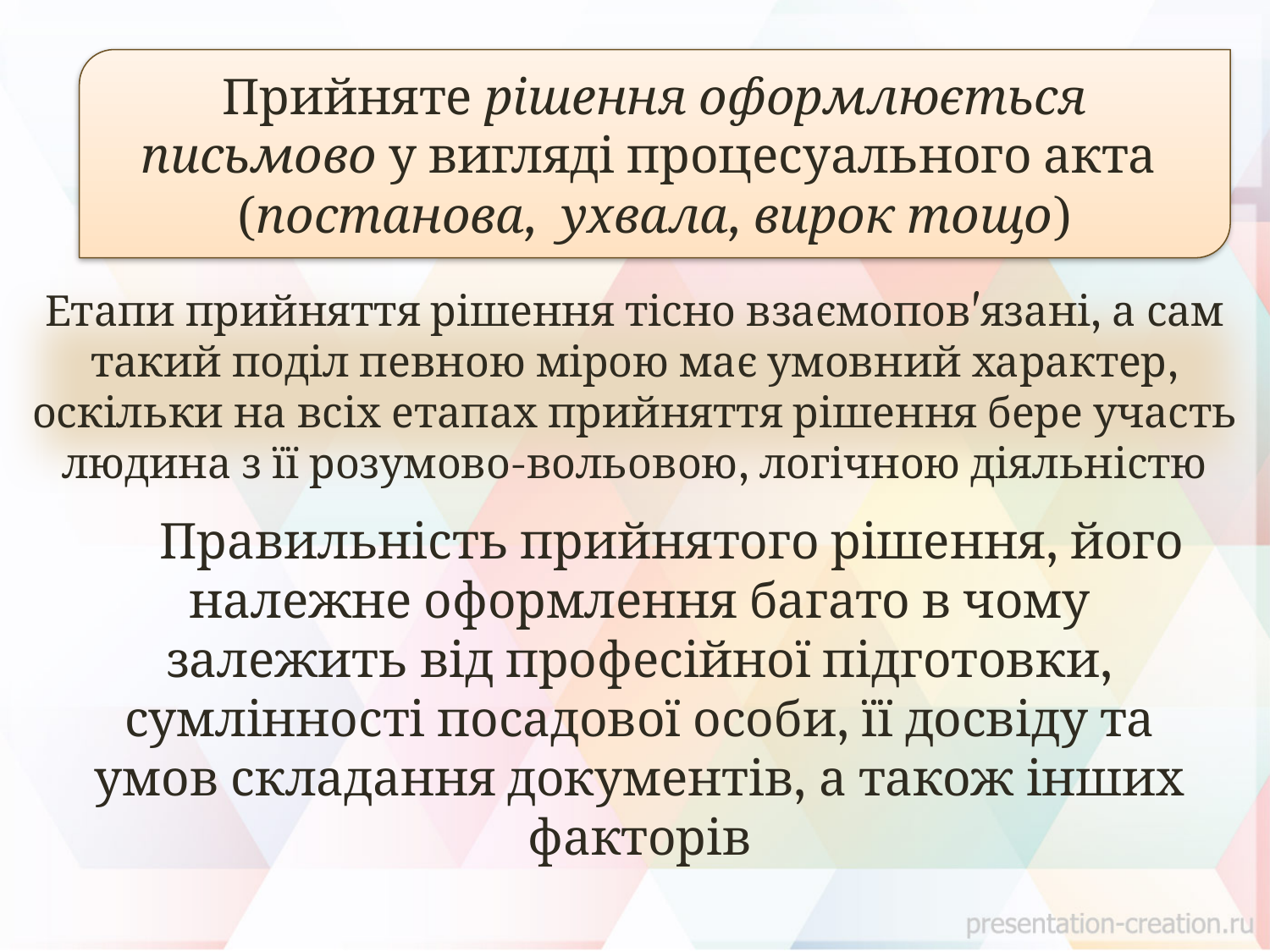

Прийняте рішення оформлюється письмово у вигляді процесуального акта
(постанова,  ухвала, вирок тощо)
Етапи прийняття рішення тісно взаємопов'язані, а сам такий поділ певною мірою має умовний характер, оскільки на всіх етапах прийняття рішення бере участь людина з її розумово-вольовою, логічною діяльністю
Правильність прийнятого рішення, його належне оформлення багато в чому залежить від професійної підготовки, сумлінності посадової особи, її досвіду та умов складання документів, а також інших факторів